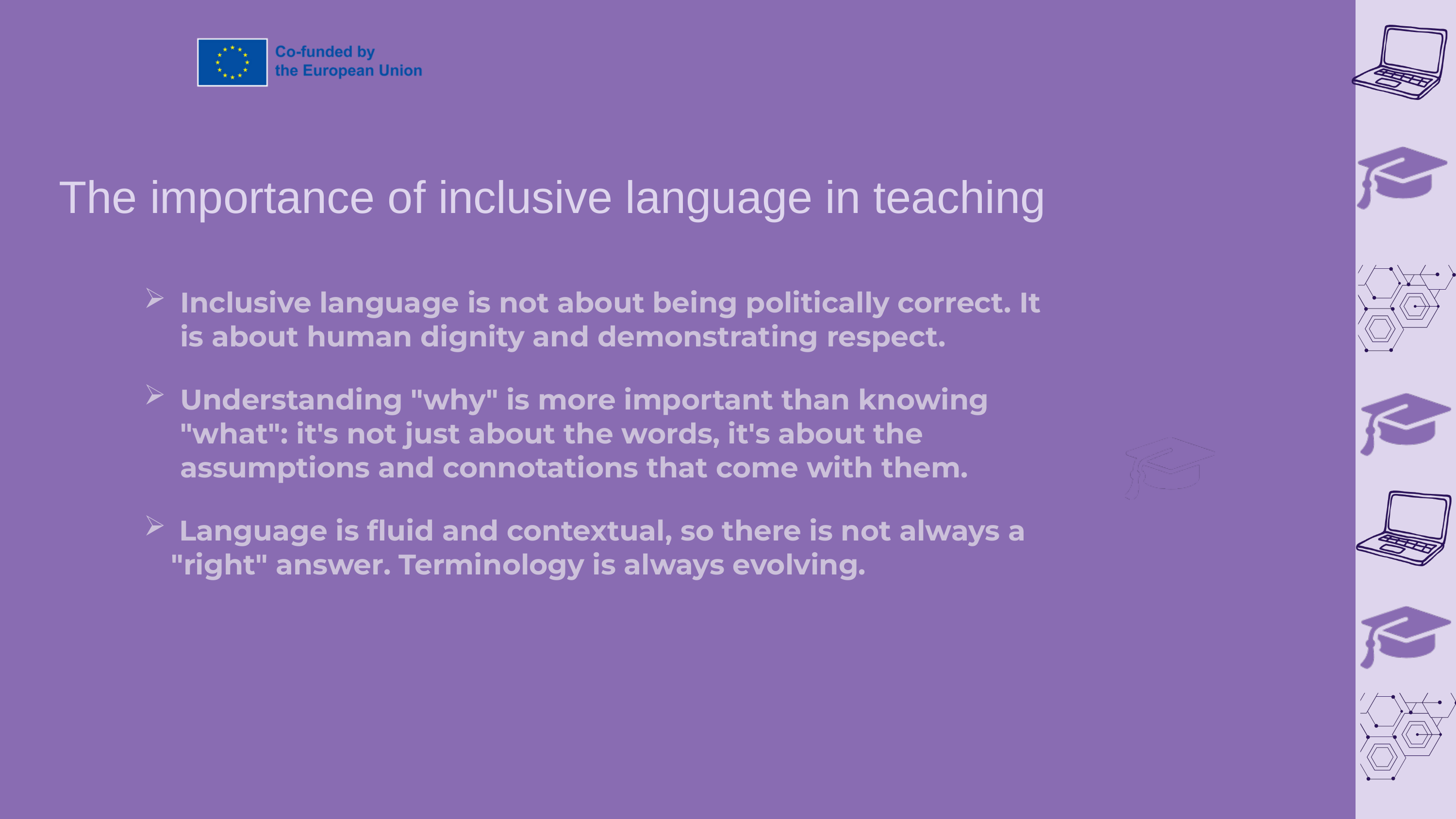

The importance of inclusive language in teaching

Inclusive language is not about being politically correct. It is about human dignity and demonstrating respect.

Understanding "why" is more important than knowing "what": it's not just about the words, it's about the assumptions and connotations that come with them.

 Language is fluid and contextual, so there is not always a "right" answer. Terminology is always evolving.